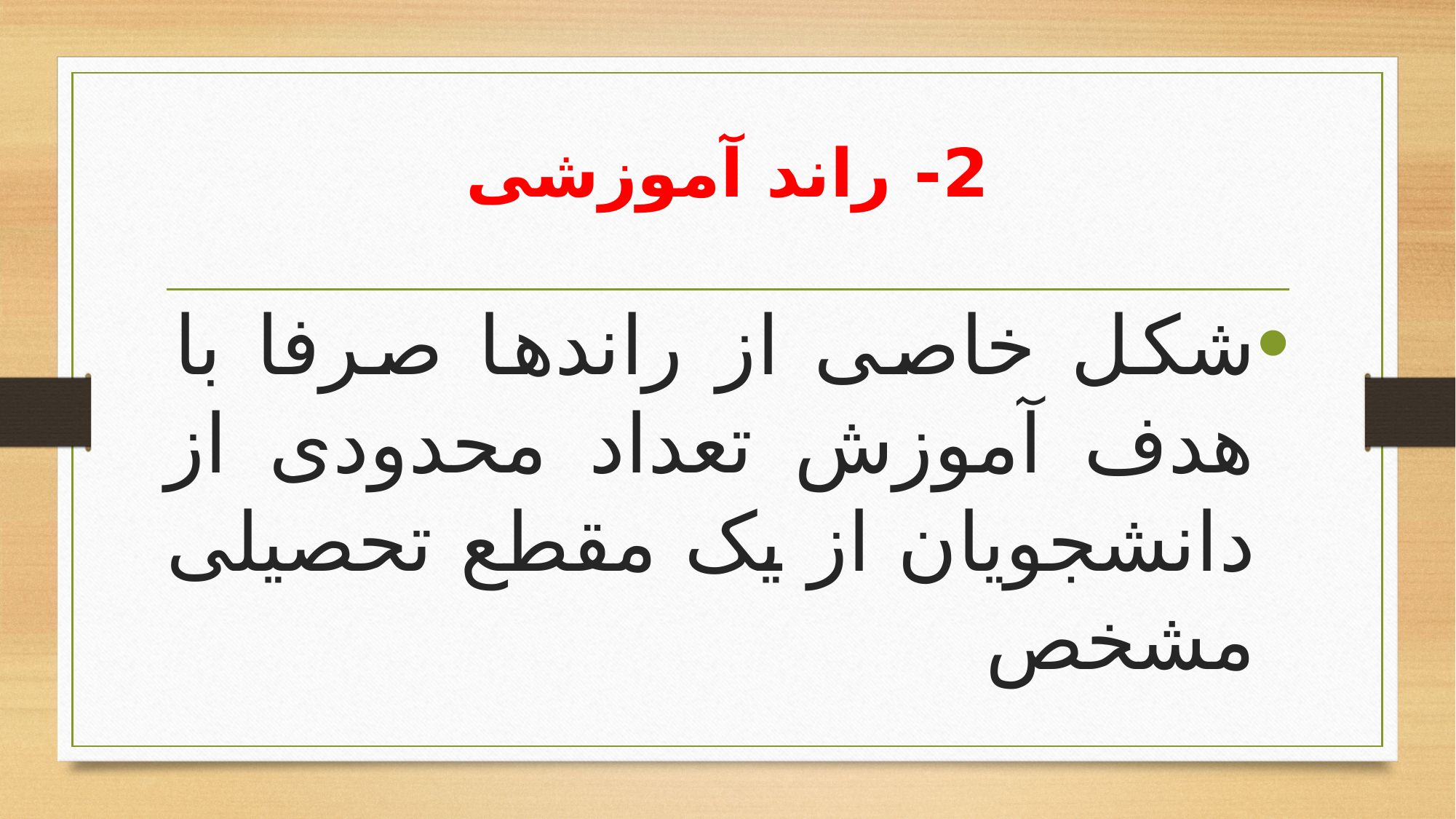

# 2- راند آموزشی
	شکل خاصی از راندها صرفا با هدف آموزش تعداد محدودی از دانشجویان از یک مقطع تحصیلی مشخص